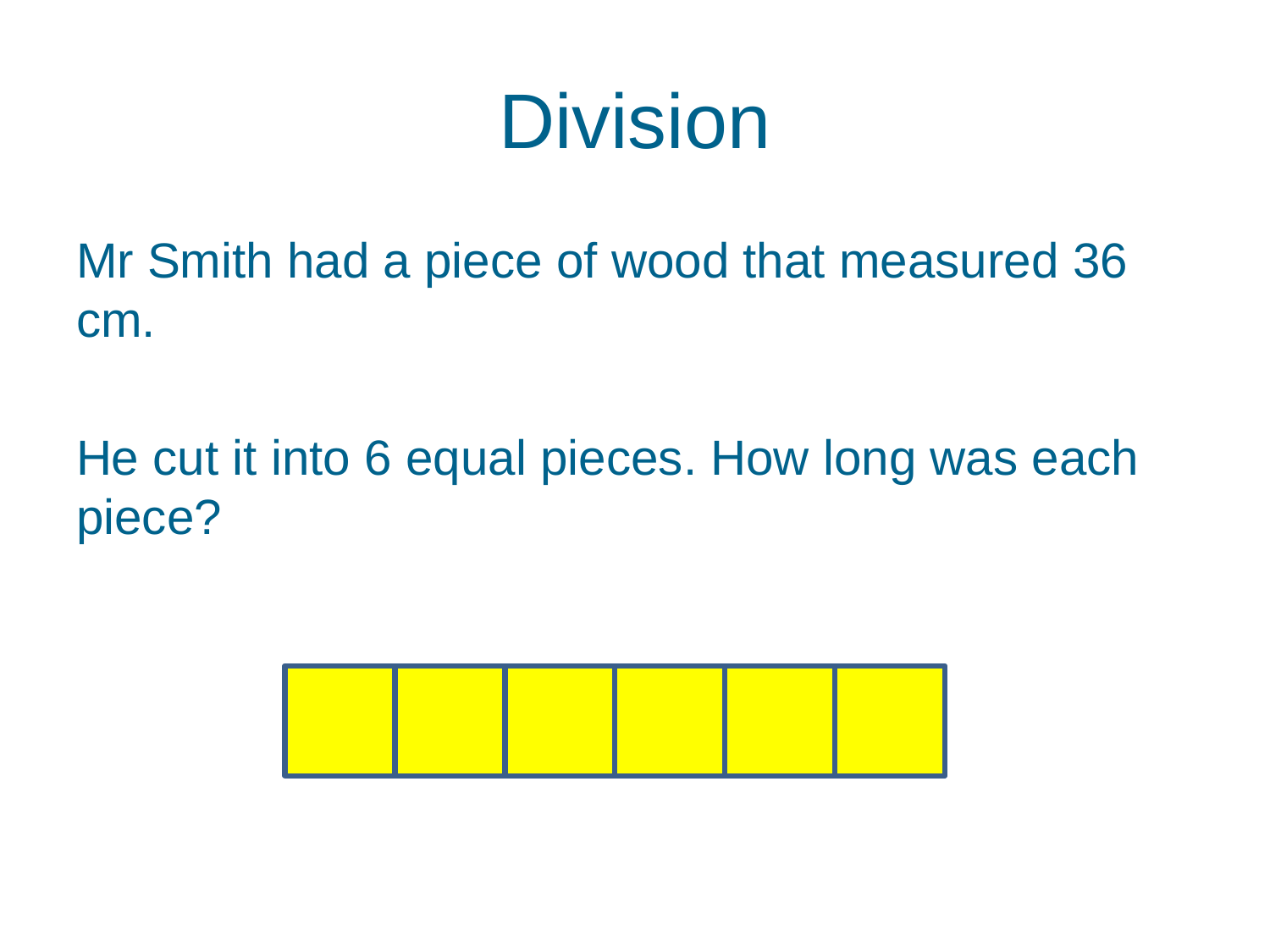

# Division
Mr Smith had a piece of wood that measured 36 cm.

He cut it into 6 equal pieces. How long was each piece?